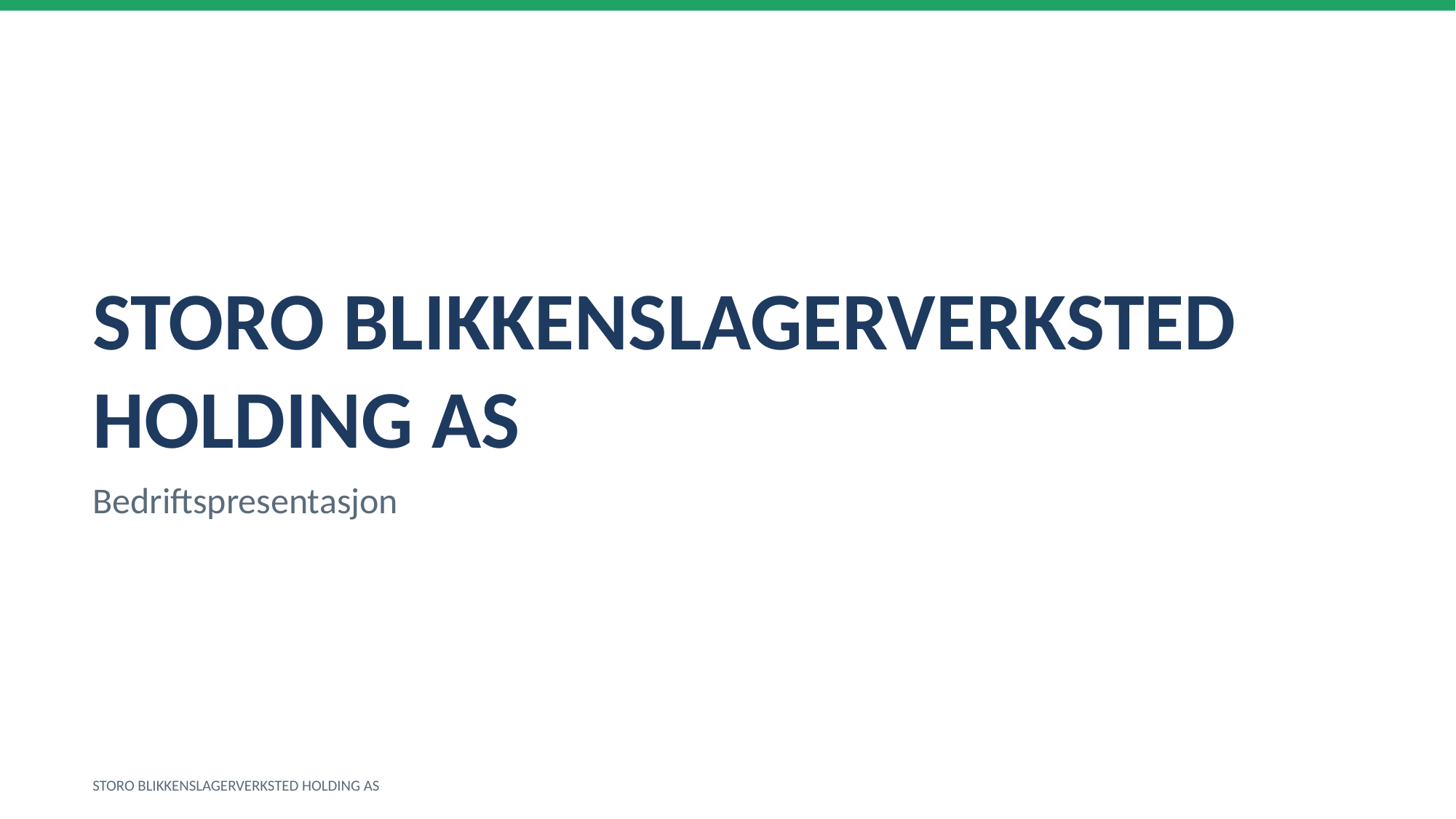

STORO BLIKKENSLAGERVERKSTED HOLDING AS
Bedriftspresentasjon
STORO BLIKKENSLAGERVERKSTED HOLDING AS